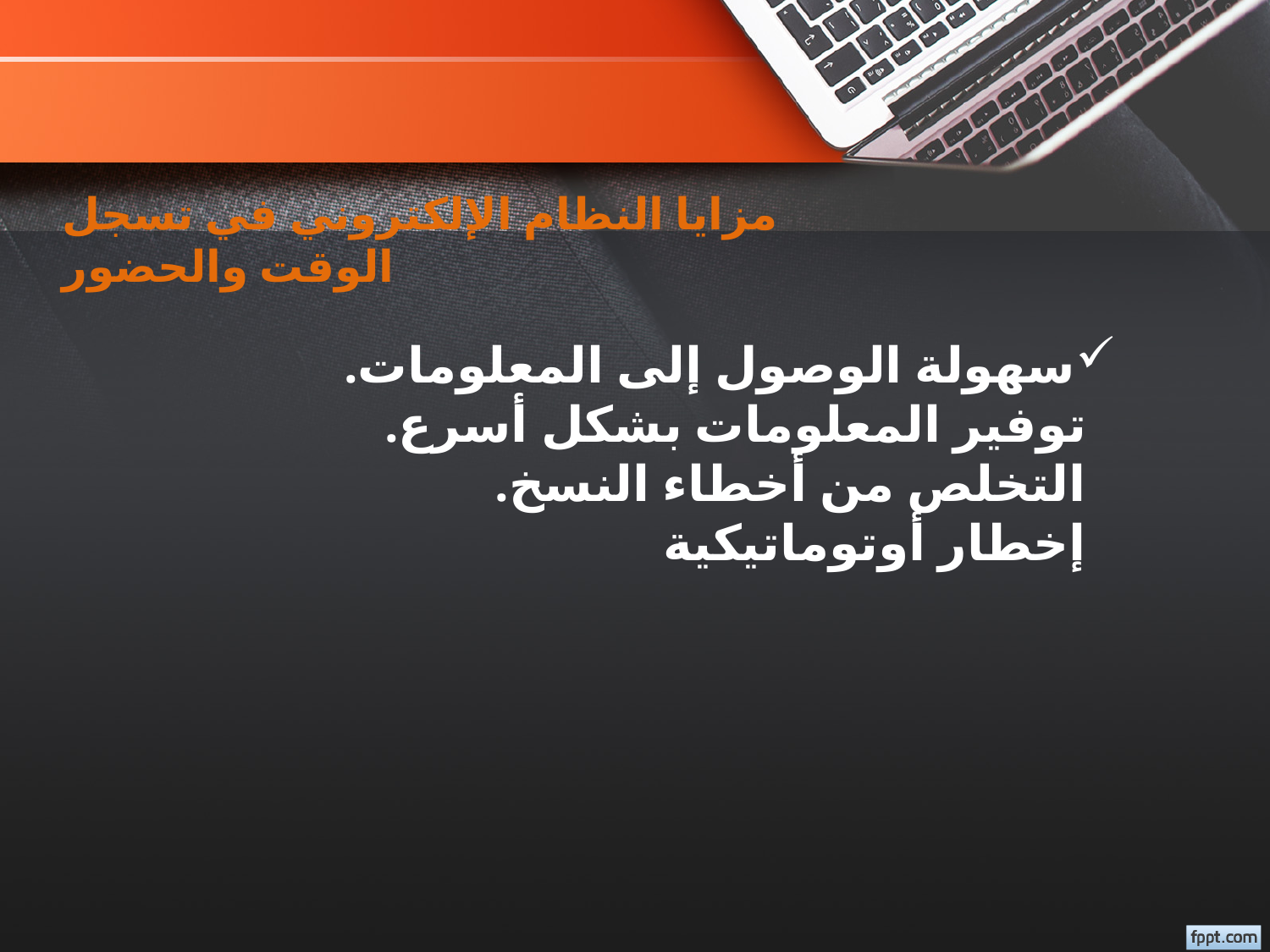

مزايا النظام الإلكتروني في تسجل الوقت والحضور
# سهولة الوصول إلى المعلومات. توفير المعلومات بشكل أسرع. التخلص من أخطاء النسخ. إخطار أوتوماتيكية